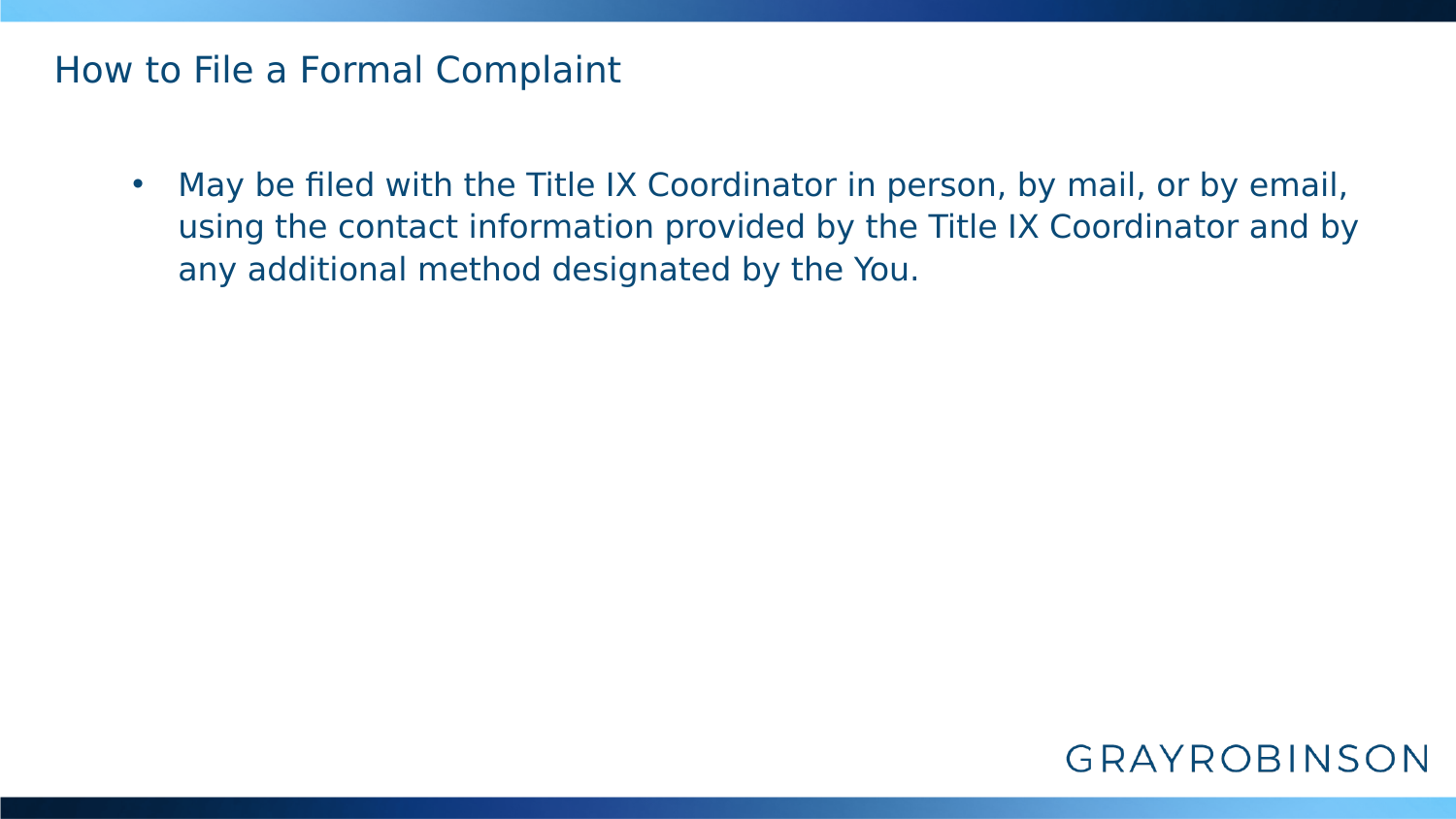

# How to File a Formal Complaint
May be filed with the Title IX Coordinator in person, by mail, or by email, using the contact information provided by the Title IX Coordinator and by any additional method designated by the You.